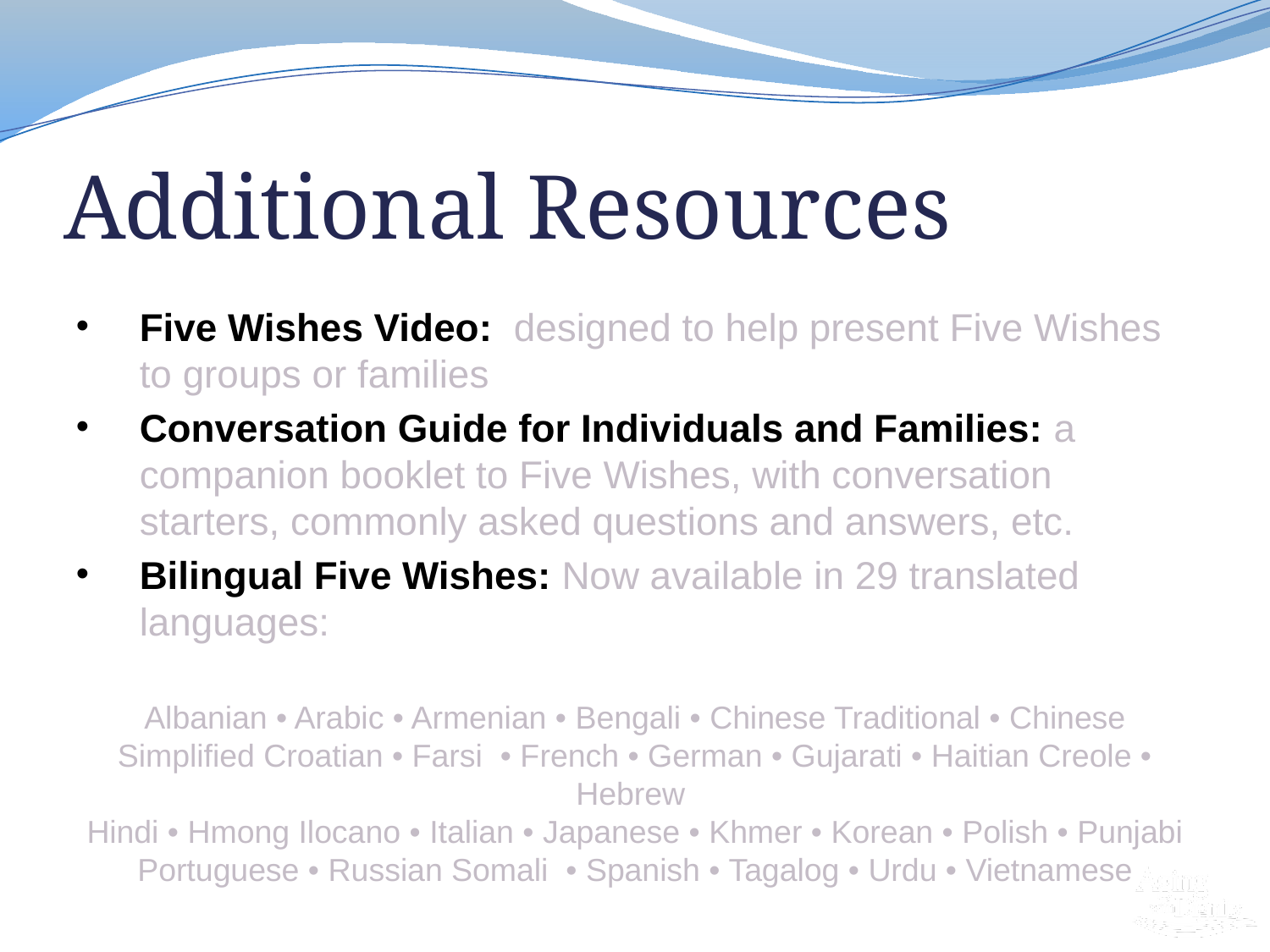

# Additional Resources
Five Wishes Video:  designed to help present Five Wishes to groups or families
Conversation Guide for Individuals and Families: a companion booklet to Five Wishes, with conversation starters, commonly asked questions and answers, etc.
Bilingual Five Wishes: Now available in 29 translated languages:

Albanian • Arabic • Armenian • Bengali • Chinese Traditional • Chinese Simplified Croatian • Farsi  • French • German • Gujarati • Haitian Creole • Hebrew
Hindi • Hmong Ilocano • Italian • Japanese • Khmer • Korean • Polish • Punjabi Portuguese • Russian Somali  • Spanish • Tagalog • Urdu • Vietnamese